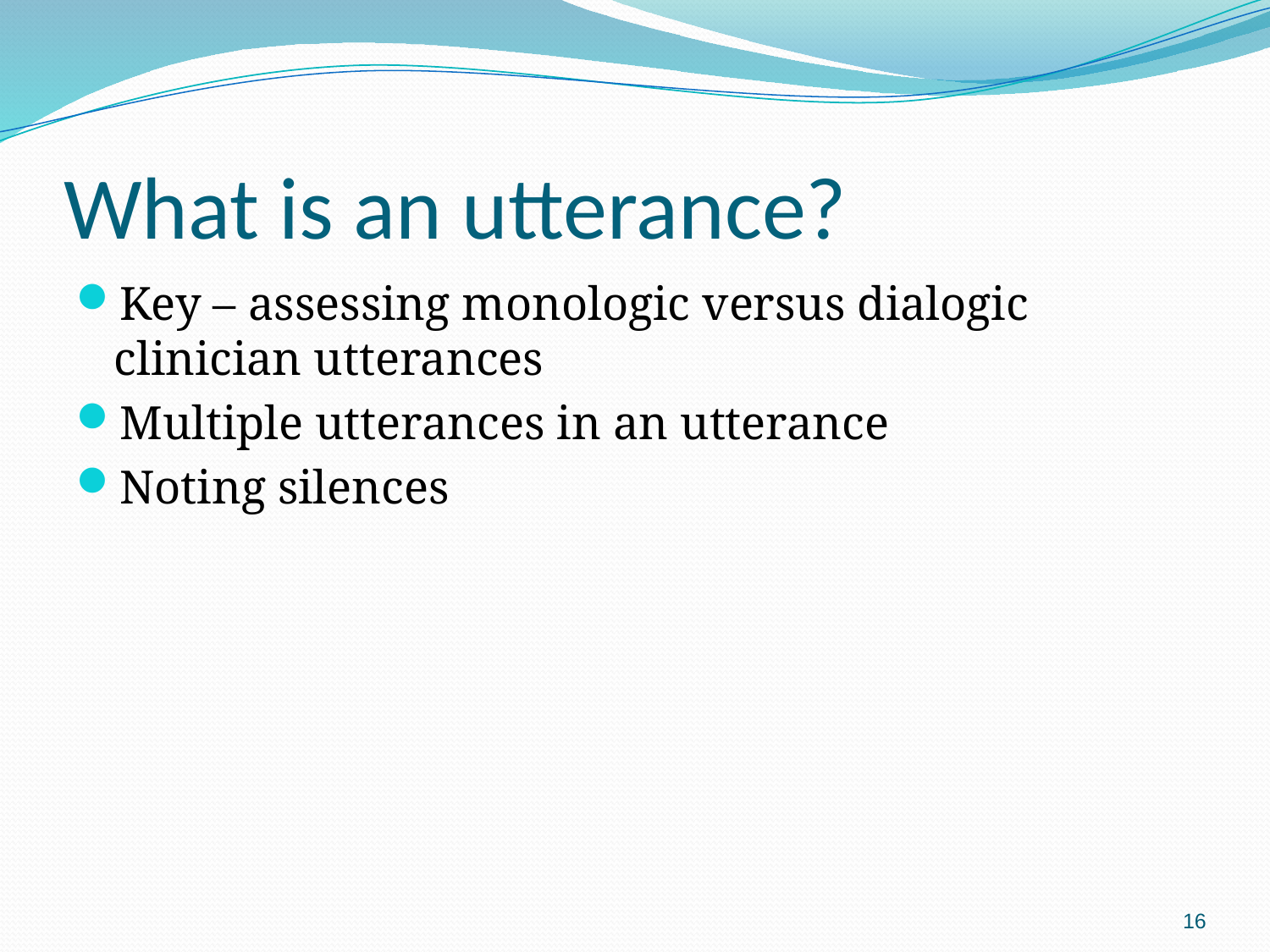

# What is an utterance?
Key – assessing monologic versus dialogic clinician utterances
Multiple utterances in an utterance
Noting silences
16